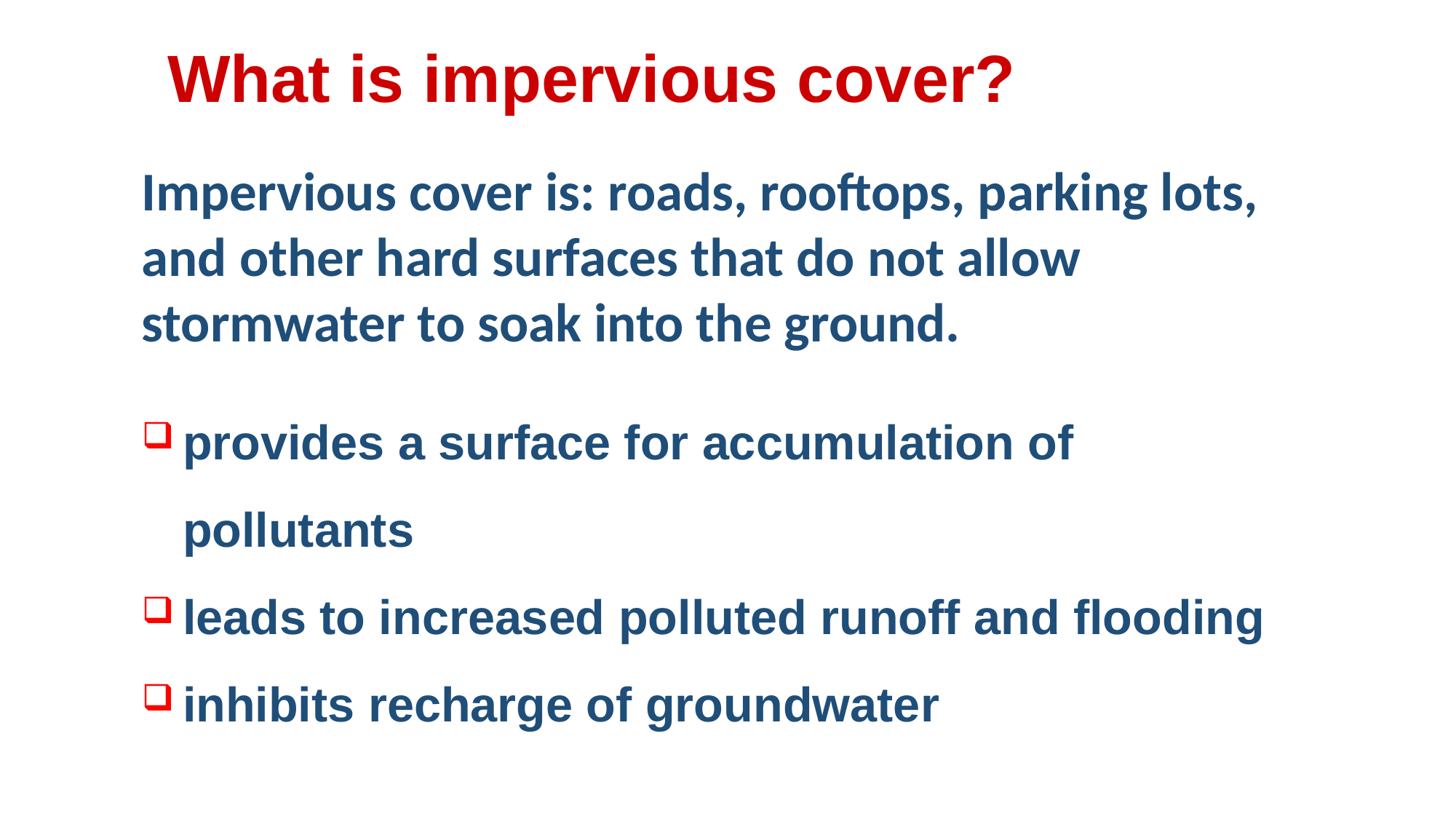

What is impervious cover?
Impervious cover is: roads, rooftops, parking lots, and other hard surfaces that do not allow stormwater to soak into the ground.

provides a surface for accumulation of pollutants
leads to increased polluted runoff and flooding
inhibits recharge of groundwater